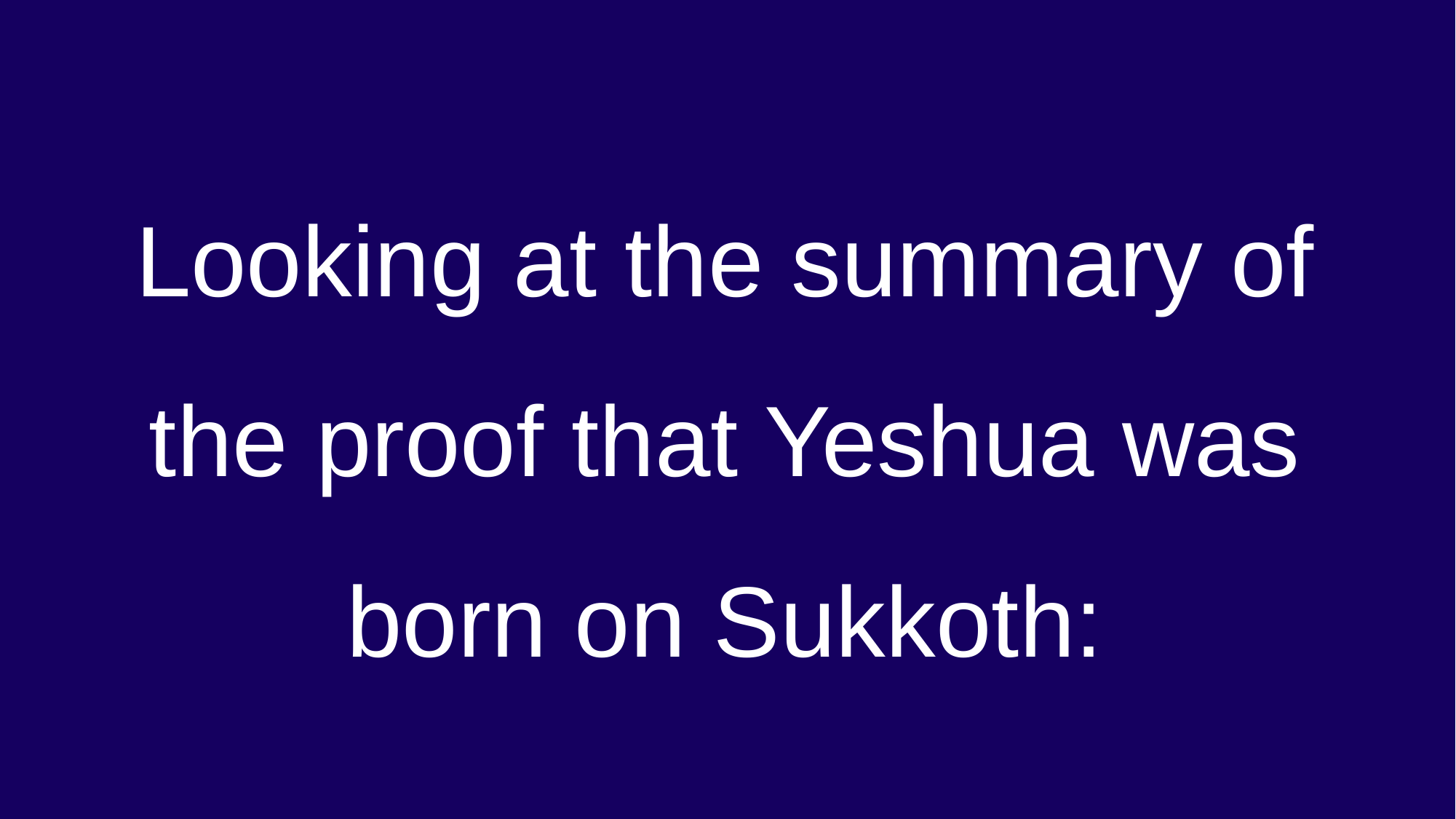

Looking at the summary of the proof that Yeshua was born on Sukkoth: